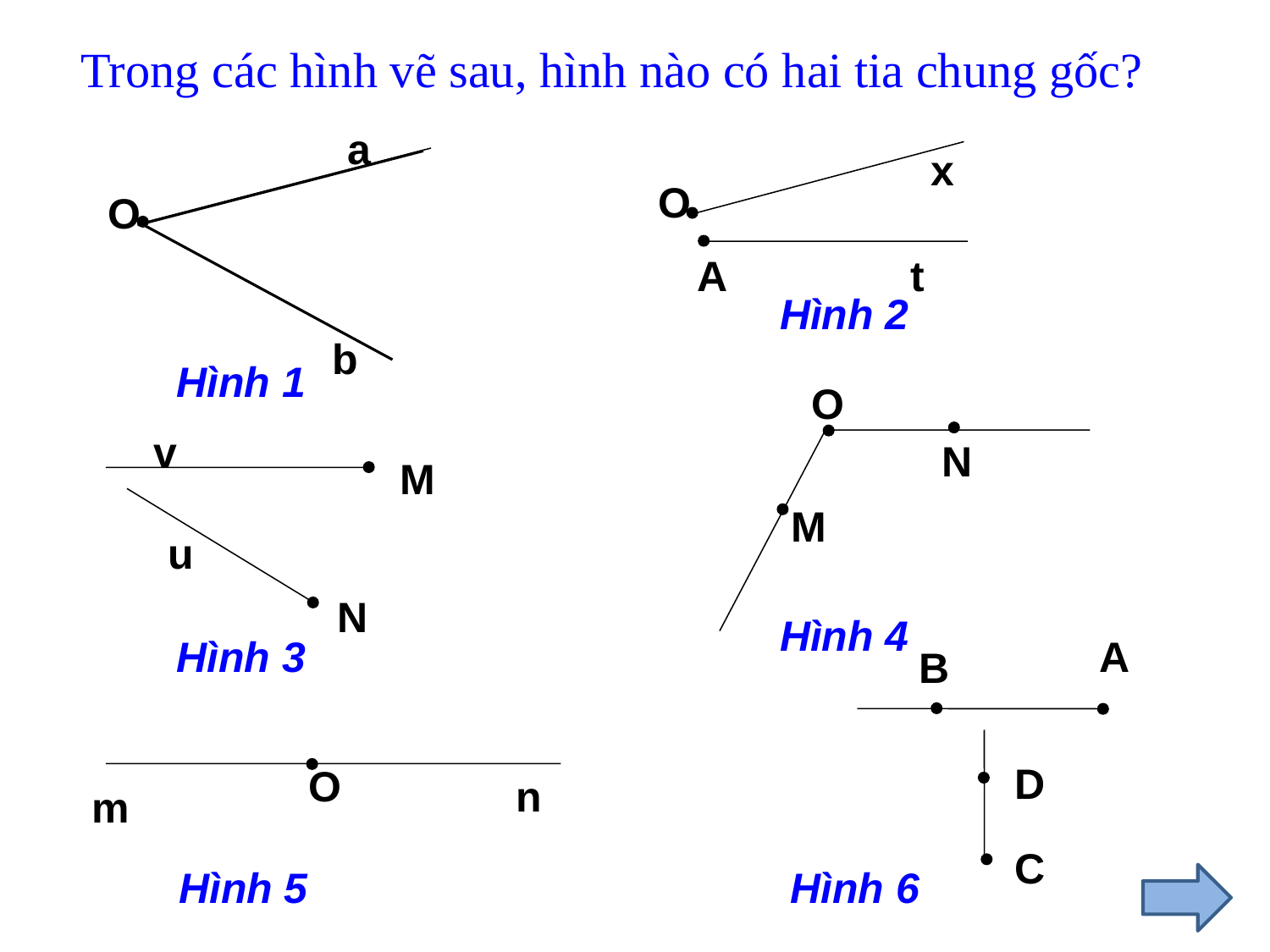

Trong các hình vẽ sau, hình nào có hai tia chung gốc?
a

O

b
Hình 1
x

O

A
t

Hình 2
O

N

M

v
M

u
N

Hình 4
Hình 3
A
B

D

C

O

n
m
Hình 5
Hình 6